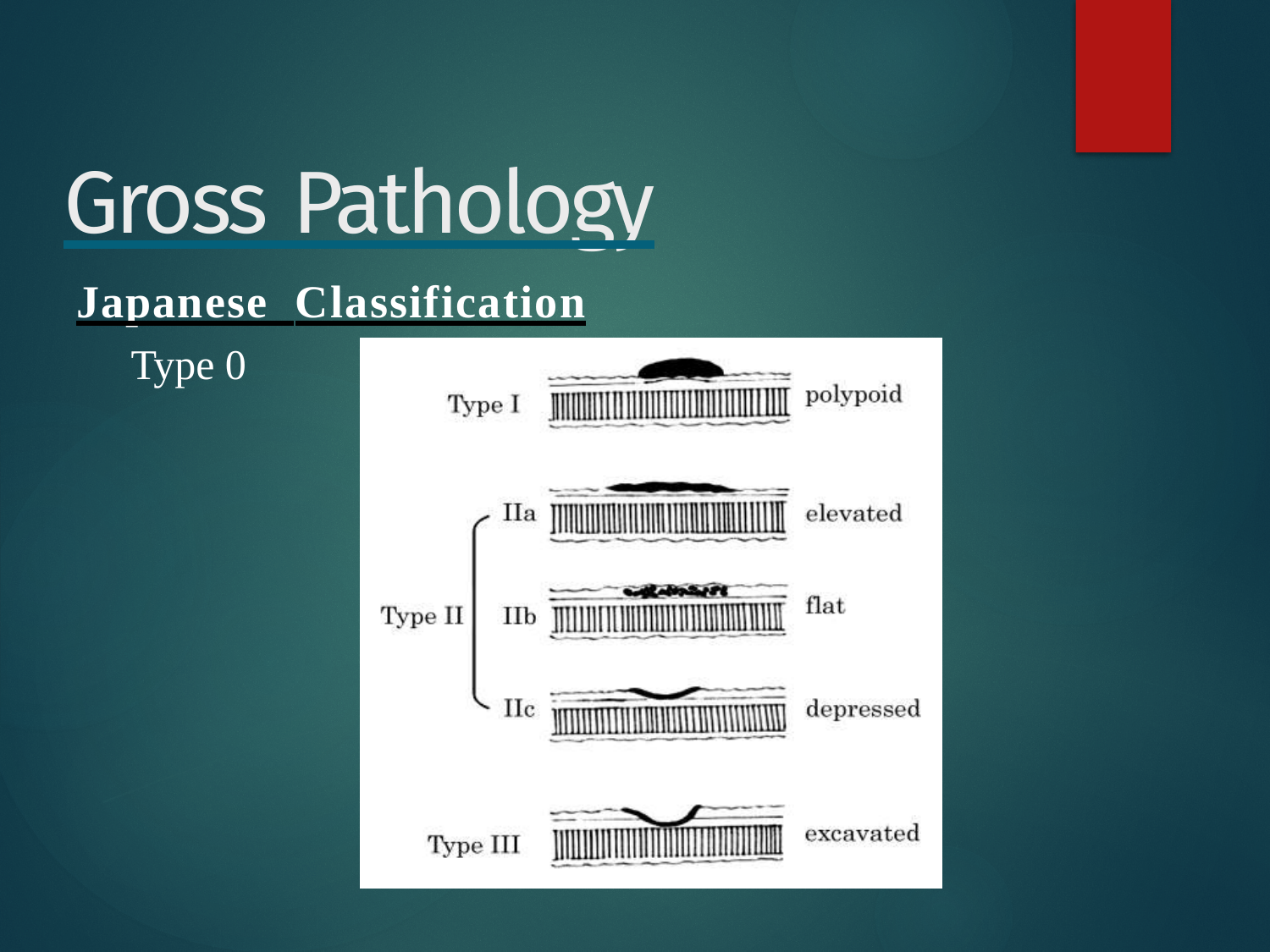

# Gross Pathology

Japanese  Classification
Type 0